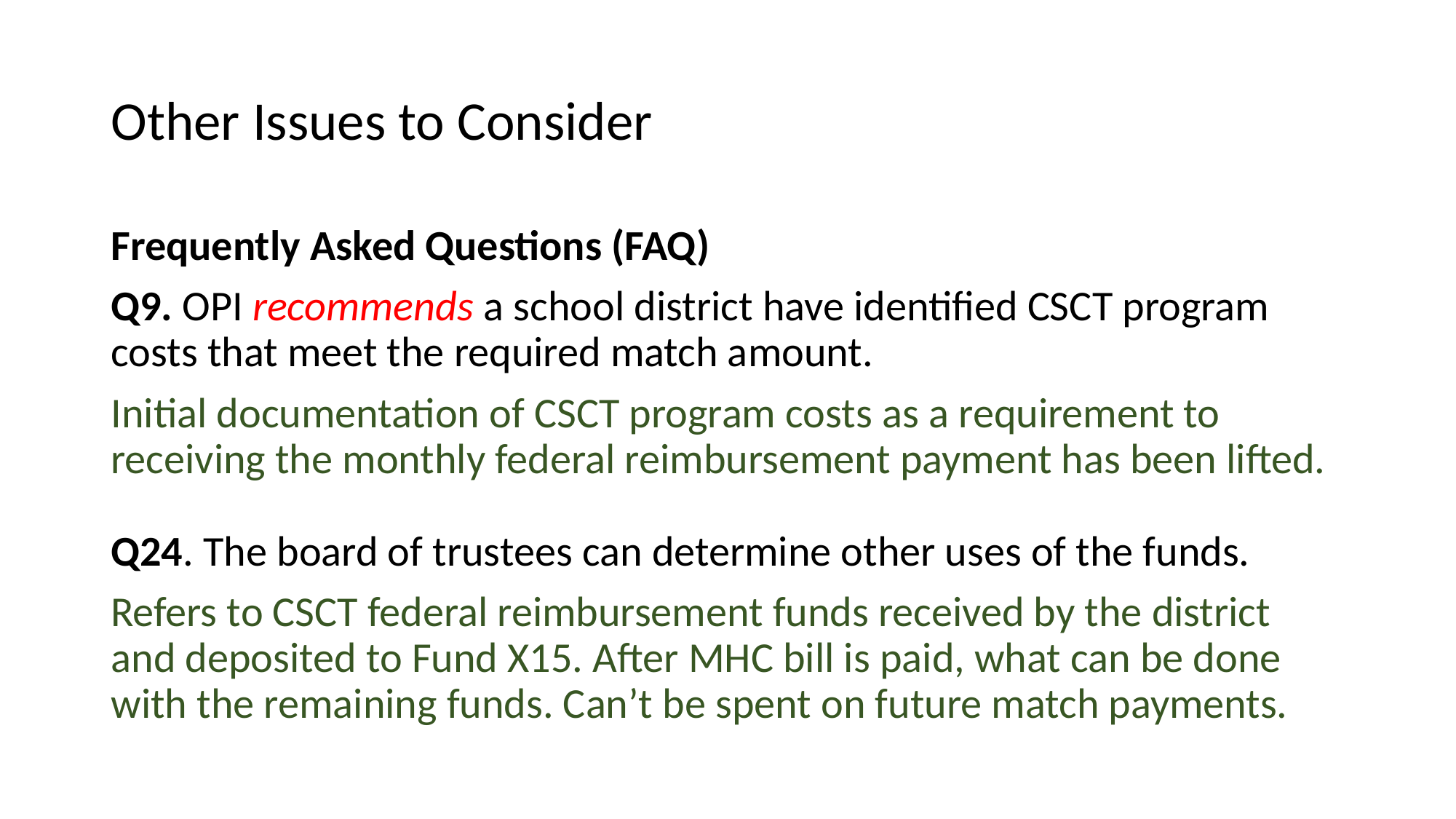

# Other Issues to Consider
Frequently Asked Questions (FAQ)
Q9. OPI recommends a school district have identified CSCT program costs that meet the required match amount.
Initial documentation of CSCT program costs as a requirement to receiving the monthly federal reimbursement payment has been lifted.

Q24. The board of trustees can determine other uses of the funds.
Refers to CSCT federal reimbursement funds received by the district and deposited to Fund X15. After MHC bill is paid, what can be done with the remaining funds. Can’t be spent on future match payments.